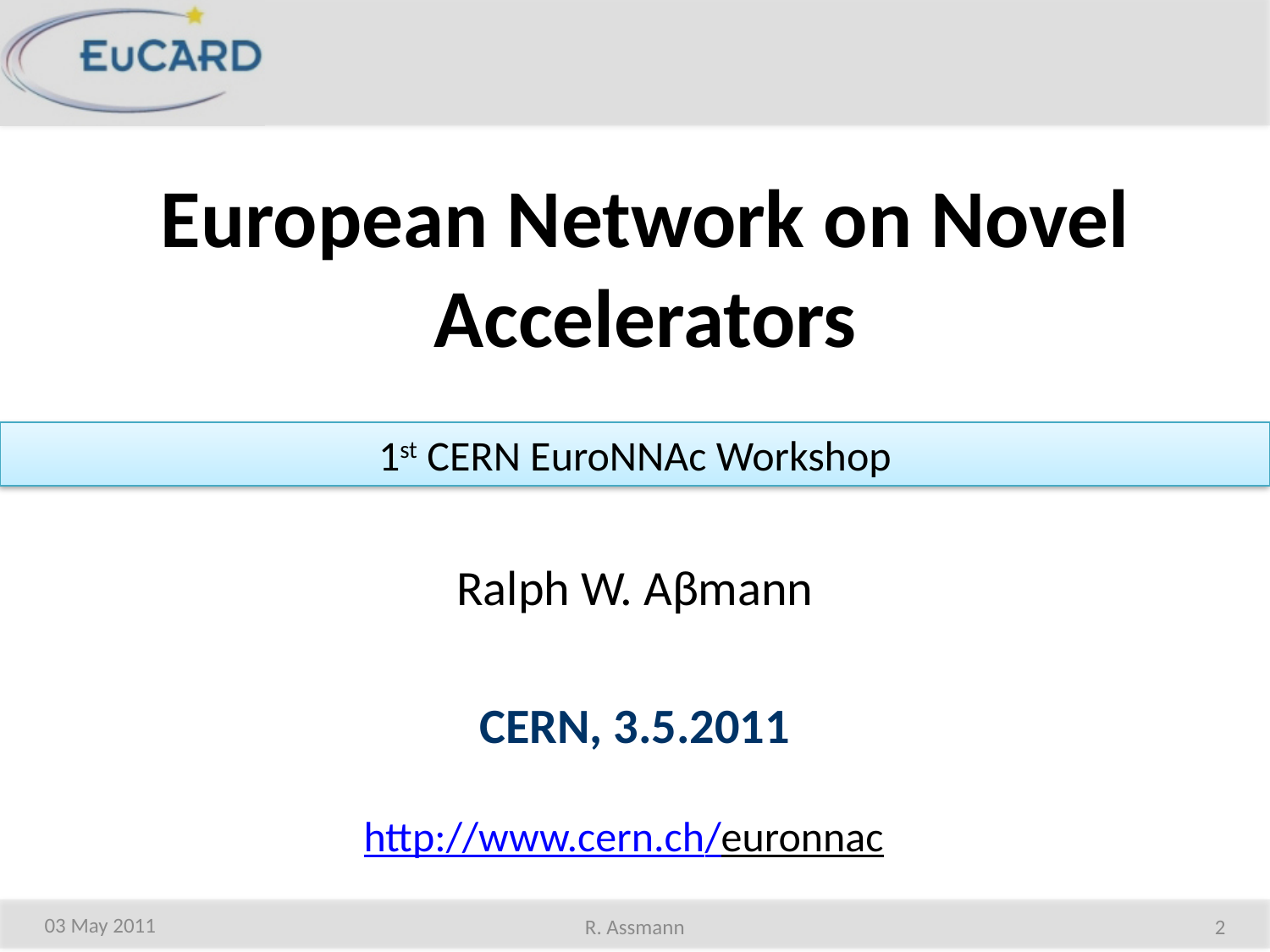

# European Network on Novel Accelerators
1st CERN EuroNNAc Workshop
Ralph W. Aβmann

CERN, 3.5.2011
http://www.cern.ch/euronnac
03 May 2011
R. Assmann
2